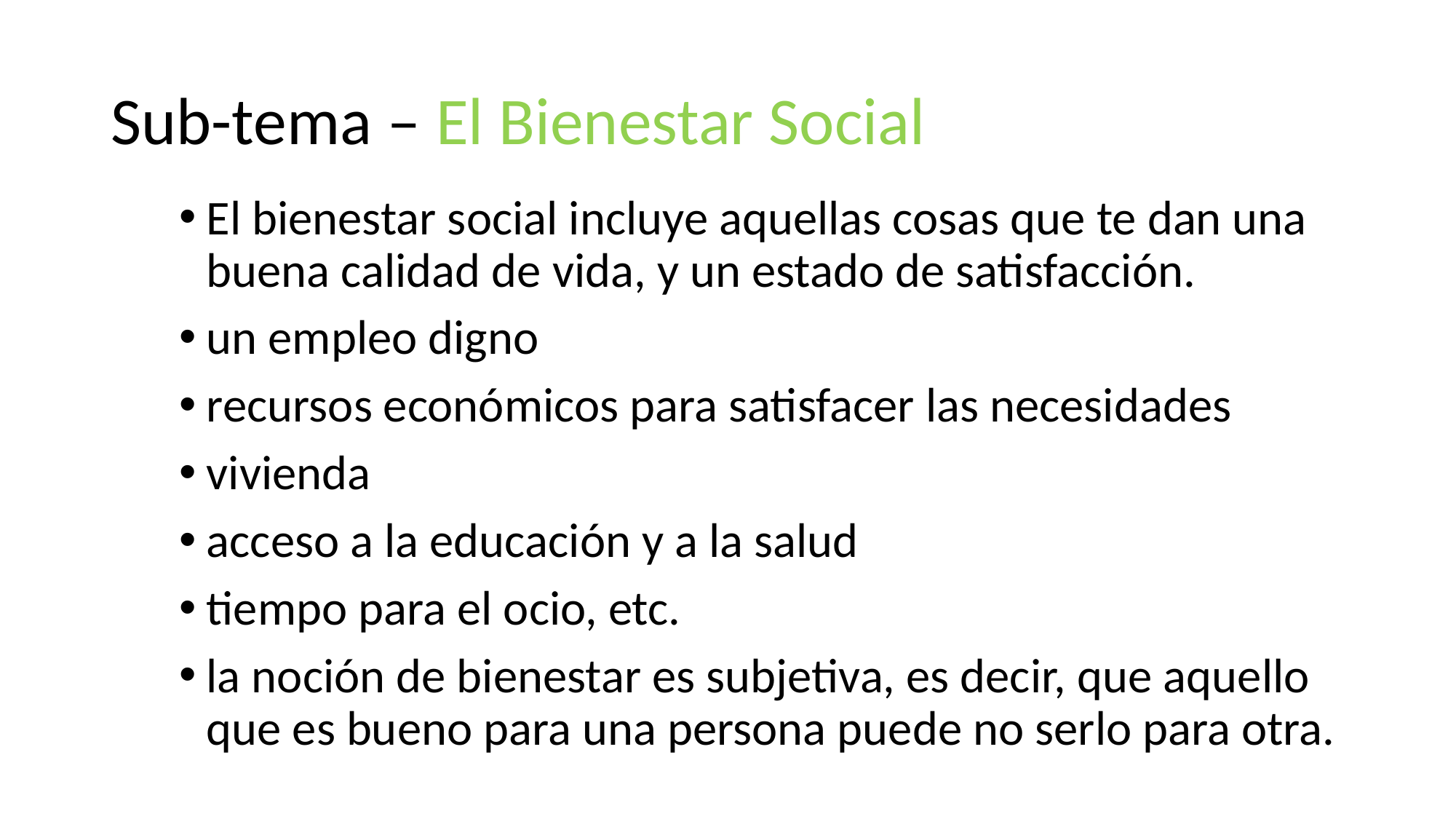

# Sub-tema – El Bienestar Social
El bienestar social incluye aquellas cosas que te dan una buena calidad de vida, y un estado de satisfacción.
un empleo digno
recursos económicos para satisfacer las necesidades
vivienda
acceso a la educación y a la salud
tiempo para el ocio, etc.
la noción de bienestar es subjetiva, es decir, que aquello que es bueno para una persona puede no serlo para otra.